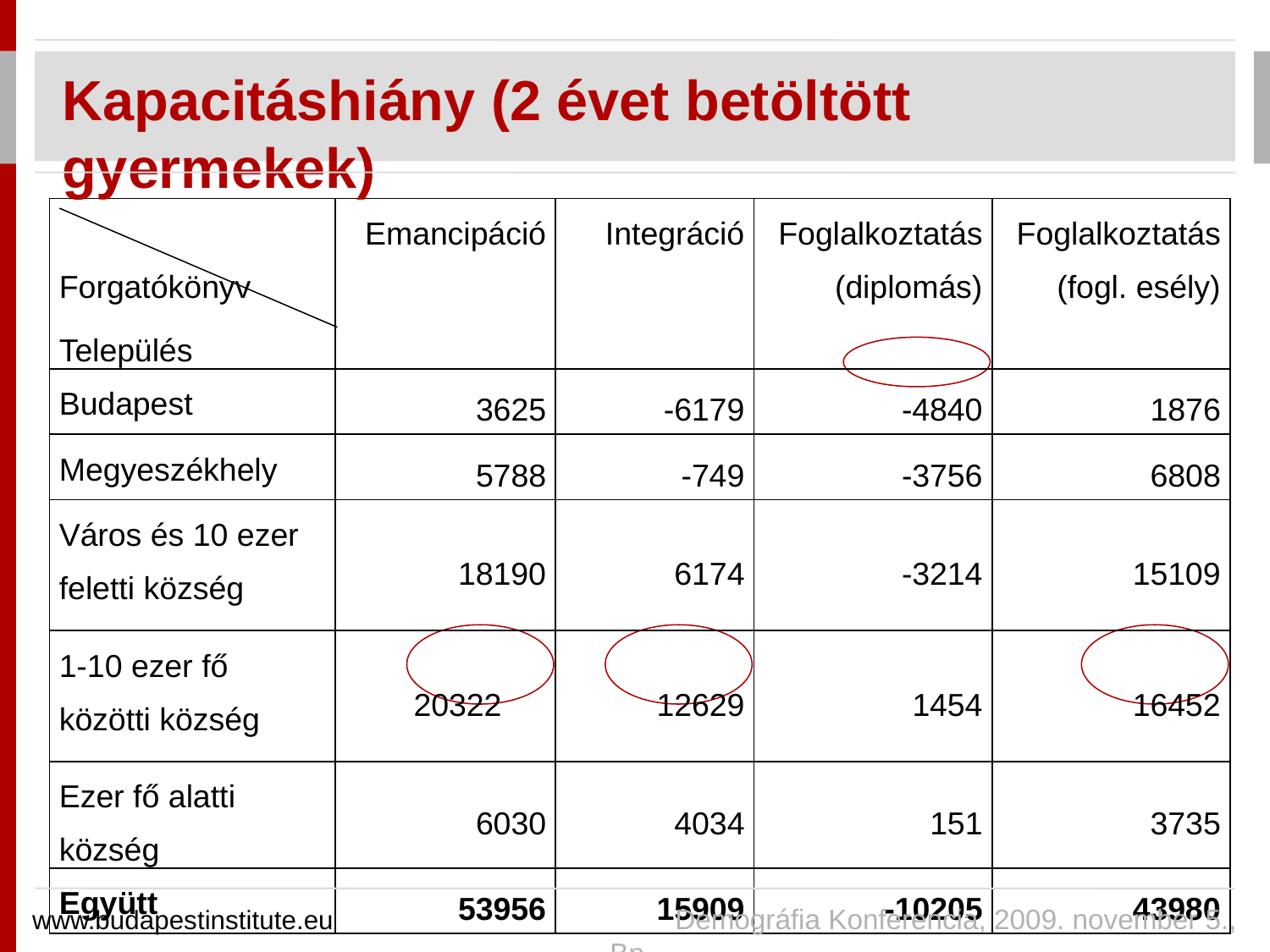

Kapacitáshiány (2 évet betöltött gyermekek)

| Forgatókönyv Település | Emancipáció | Integráció | Foglalkoztatás (diplomás) | Foglalkoztatás (fogl. esély) |
| --- | --- | --- | --- | --- |
| Budapest | 3625 | -6179 | -4840 | 1876 |
| Megyeszékhely | 5788 | -749 | -3756 | 6808 |
| Város és 10 ezer feletti község | 18190 | 6174 | -3214 | 15109 |
| 1-10 ezer fő közötti község | 20322 | 12629 | 1454 | 16452 |
| Ezer fő alatti község | 6030 | 4034 | 151 | 3735 |
| Együtt | 53956 | 15909 | -10205 | 43980 |

www.budapestinstitute.eu 			 Demográfia Konferencia, 2009. november 5., Bp.